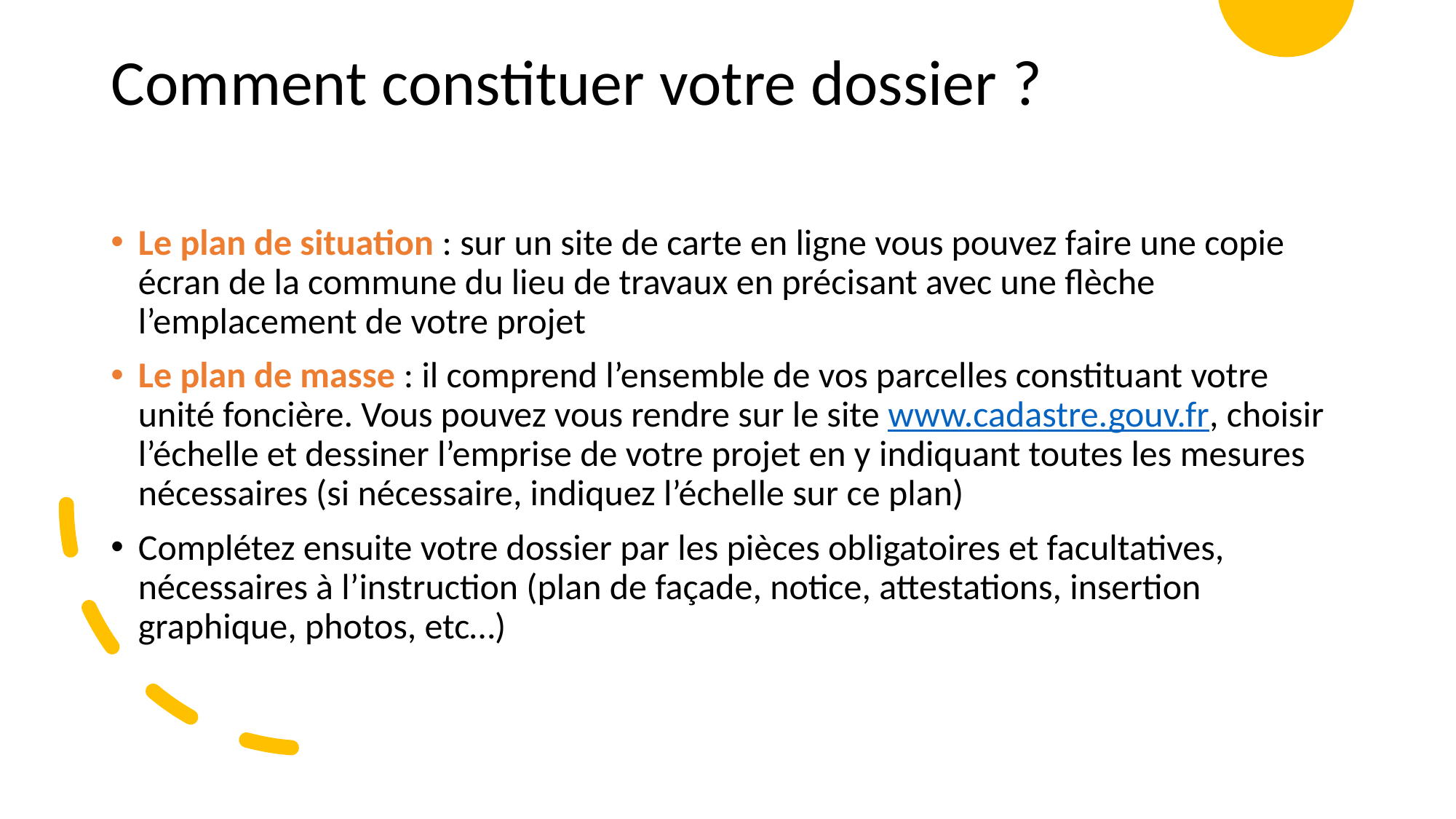

# Comment constituer votre dossier ?
Le plan de situation : sur un site de carte en ligne vous pouvez faire une copie écran de la commune du lieu de travaux en précisant avec une flèche l’emplacement de votre projet
Le plan de masse : il comprend l’ensemble de vos parcelles constituant votre unité foncière. Vous pouvez vous rendre sur le site www.cadastre.gouv.fr, choisir l’échelle et dessiner l’emprise de votre projet en y indiquant toutes les mesures nécessaires (si nécessaire, indiquez l’échelle sur ce plan)
Complétez ensuite votre dossier par les pièces obligatoires et facultatives, nécessaires à l’instruction (plan de façade, notice, attestations, insertion graphique, photos, etc…)